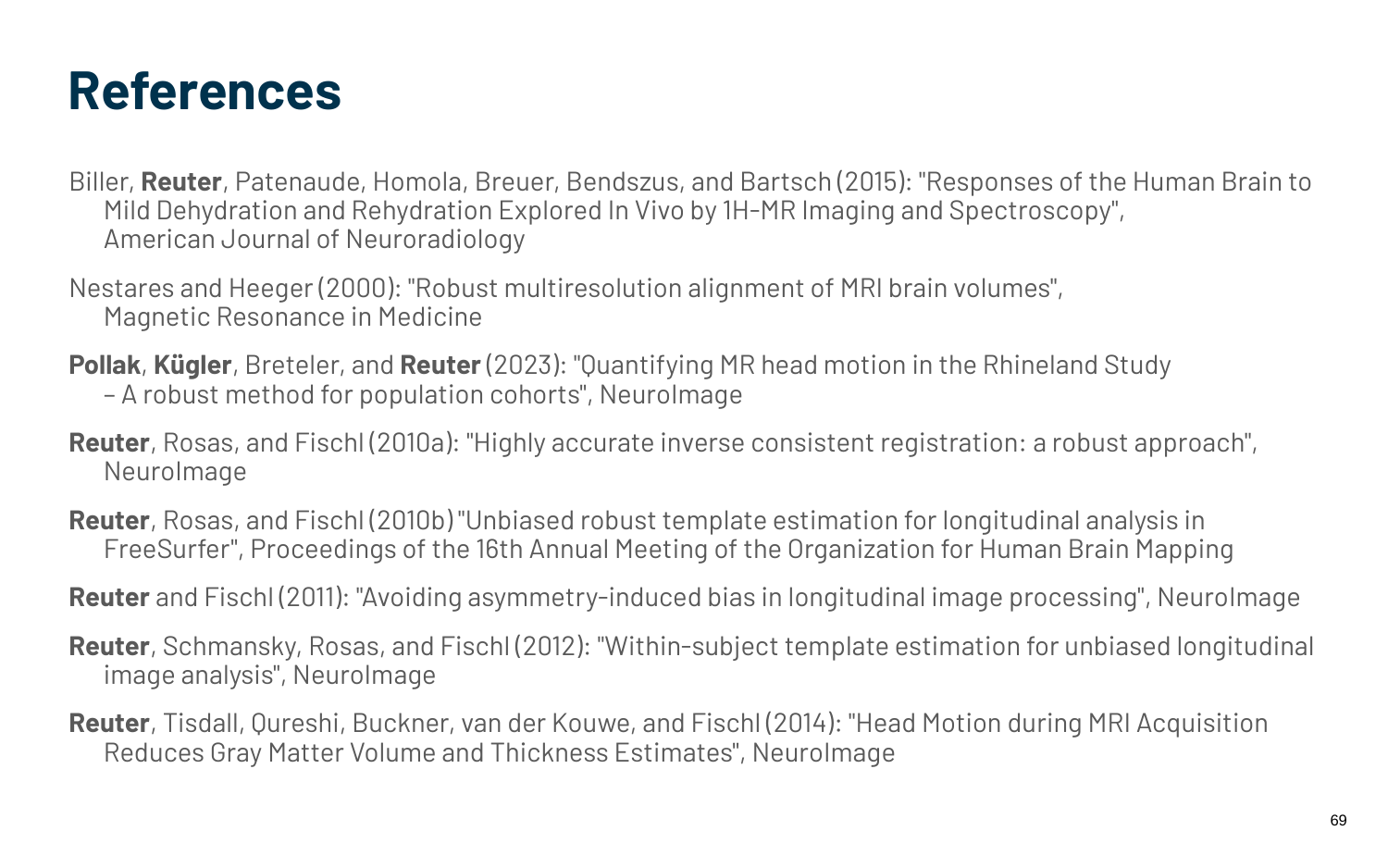

References
Biller, Reuter, Patenaude, Homola, Breuer, Bendszus, and Bartsch (2015): "Responses of the Human Brain to Mild Dehydration and Rehydration Explored In Vivo by 1H-MR Imaging and Spectroscopy",
American Journal of Neuroradiology​
Nestares and Heeger (2000): "Robust multiresolution alignment of MRI brain volumes",
Magnetic Resonance in Medicine​
Pollak, Kügler, Breteler, and Reuter (2023): "Quantifying MR head motion in the Rhineland Study ​
– A robust method for population cohorts", NeuroImage​
Reuter, Rosas, and Fischl (2010a): "Highly accurate inverse consistent registration: a robust approach", NeuroImage​
Reuter, Rosas, and Fischl (2010b) "Unbiased robust template estimation for longitudinal analysis in FreeSurfer", Proceedings of the 16th Annual Meeting of the Organization for Human Brain Mapping​
Reuter and Fischl (2011): "Avoiding asymmetry-induced bias in longitudinal image processing", NeuroImage​
Reuter, Schmansky, Rosas, and Fischl (2012): "Within-subject template estimation for unbiased longitudinal image analysis", NeuroImage​
Reuter, Tisdall, Qureshi, Buckner, van der Kouwe, and Fischl (2014): "Head Motion during MRI Acquisition Reduces Gray Matter Volume and Thickness Estimates", NeuroImage ​

69